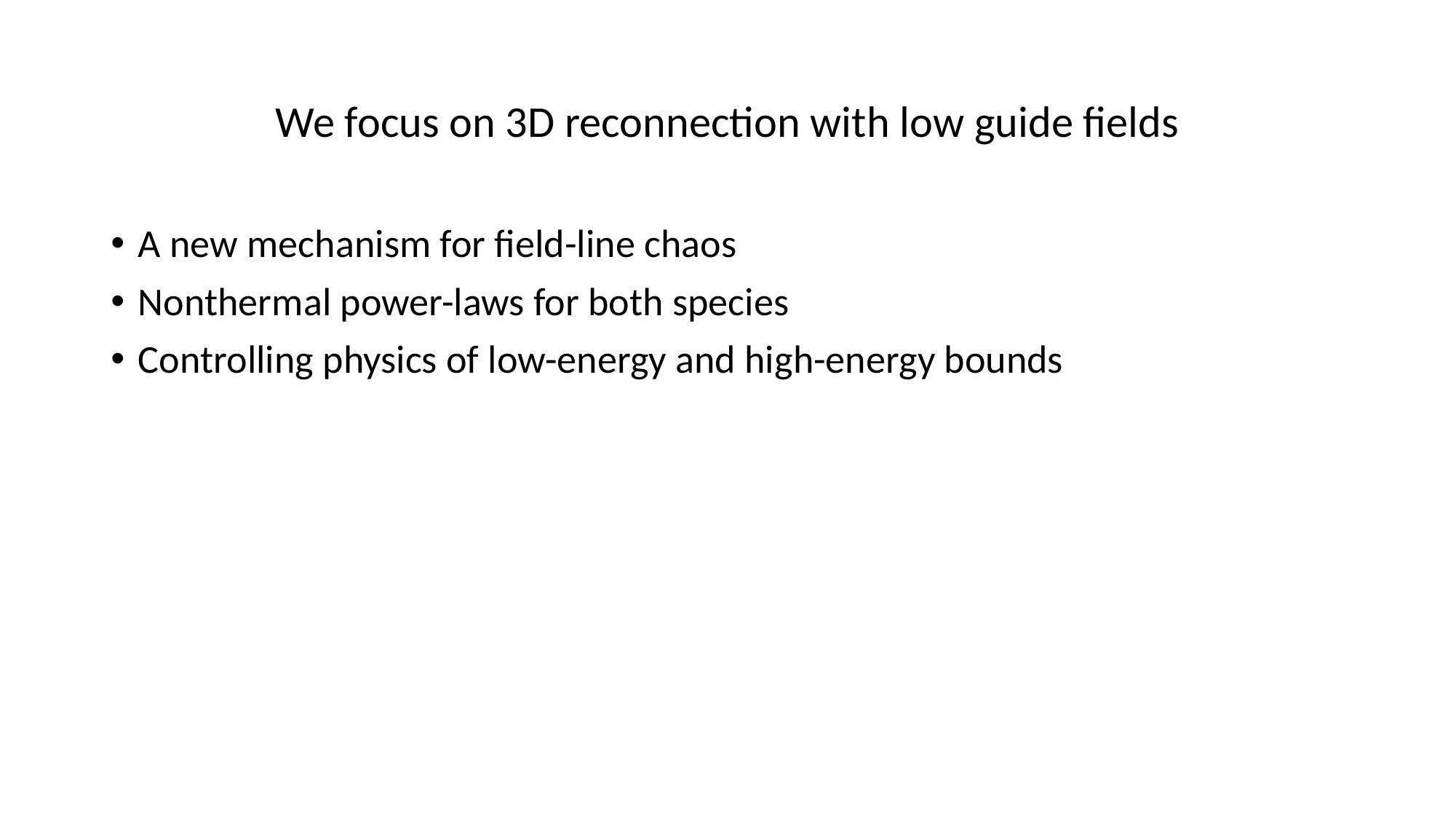

# We focus on 3D reconnection with low guide fields
A new mechanism for field-line chaos
Nonthermal power-laws for both species
Controlling physics of low-energy and high-energy bounds